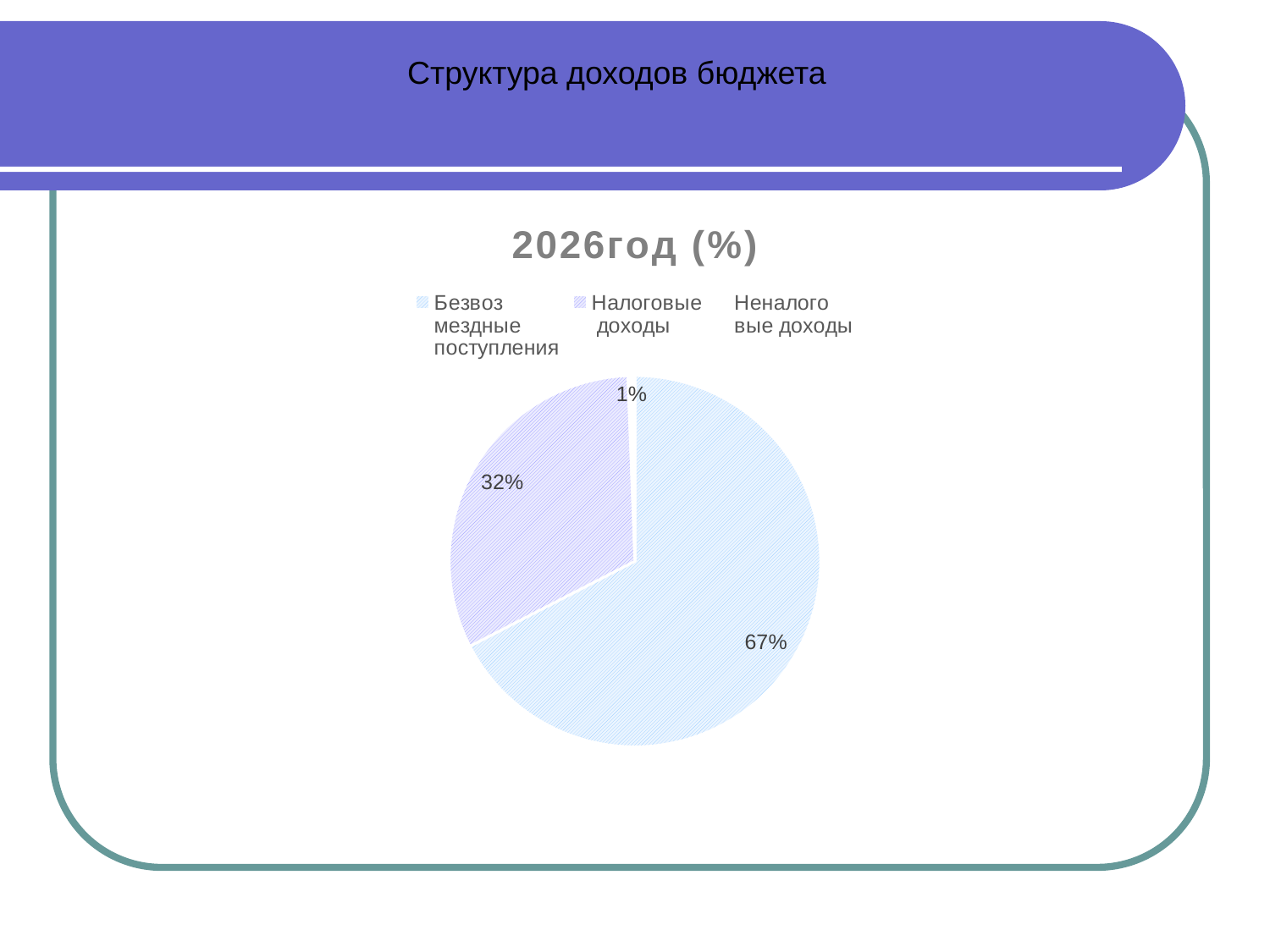

Структура доходов бюджета

### Chart: 2026год (%)

| Category | 2026 в %год |
|---|---|
| Безвоз
мездные
поступления | 67.4 |
| Налоговые
 доходы | 31.97 |
| Неналого
вые доходы | 0.6 |